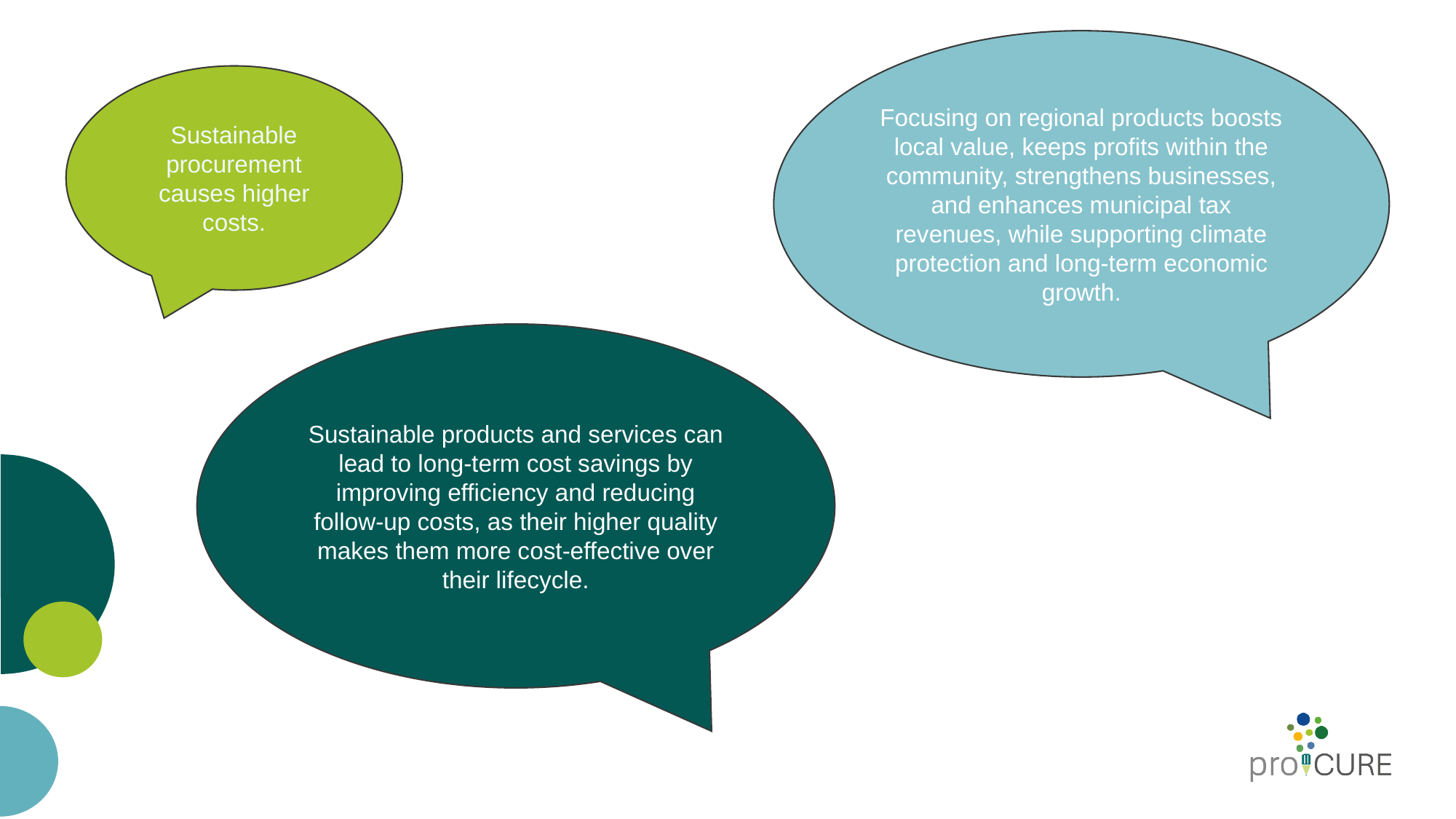

Focusing on regional products boosts local value, keeps profits within the community, strengthens businesses, and enhances municipal tax revenues, while supporting climate protection and long-term economic growth.
Sustainable procurement causes higher costs.
Sustainable products and services can lead to long-term cost savings by improving efficiency and reducing follow-up costs, as their higher quality makes them more cost-effective over their lifecycle.